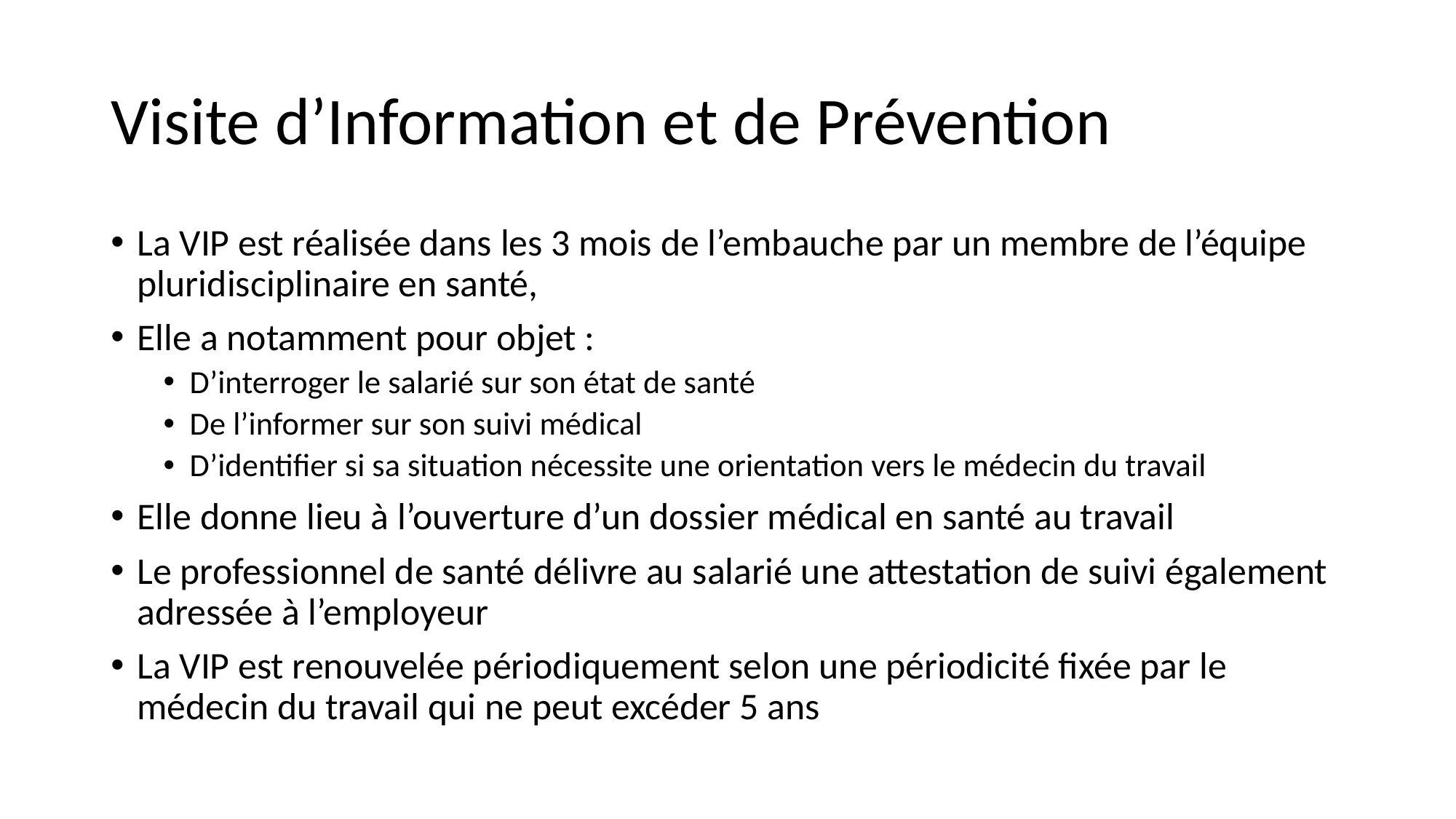

# Visite d’Information et de Prévention
La VIP est réalisée dans les 3 mois de l’embauche par un membre de l’équipe pluridisciplinaire en santé,
Elle a notamment pour objet :
D’interroger le salarié sur son état de santé
De l’informer sur son suivi médical
D’identifier si sa situation nécessite une orientation vers le médecin du travail
Elle donne lieu à l’ouverture d’un dossier médical en santé au travail
Le professionnel de santé délivre au salarié une attestation de suivi également adressée à l’employeur
La VIP est renouvelée périodiquement selon une périodicité fixée par le médecin du travail qui ne peut excéder 5 ans